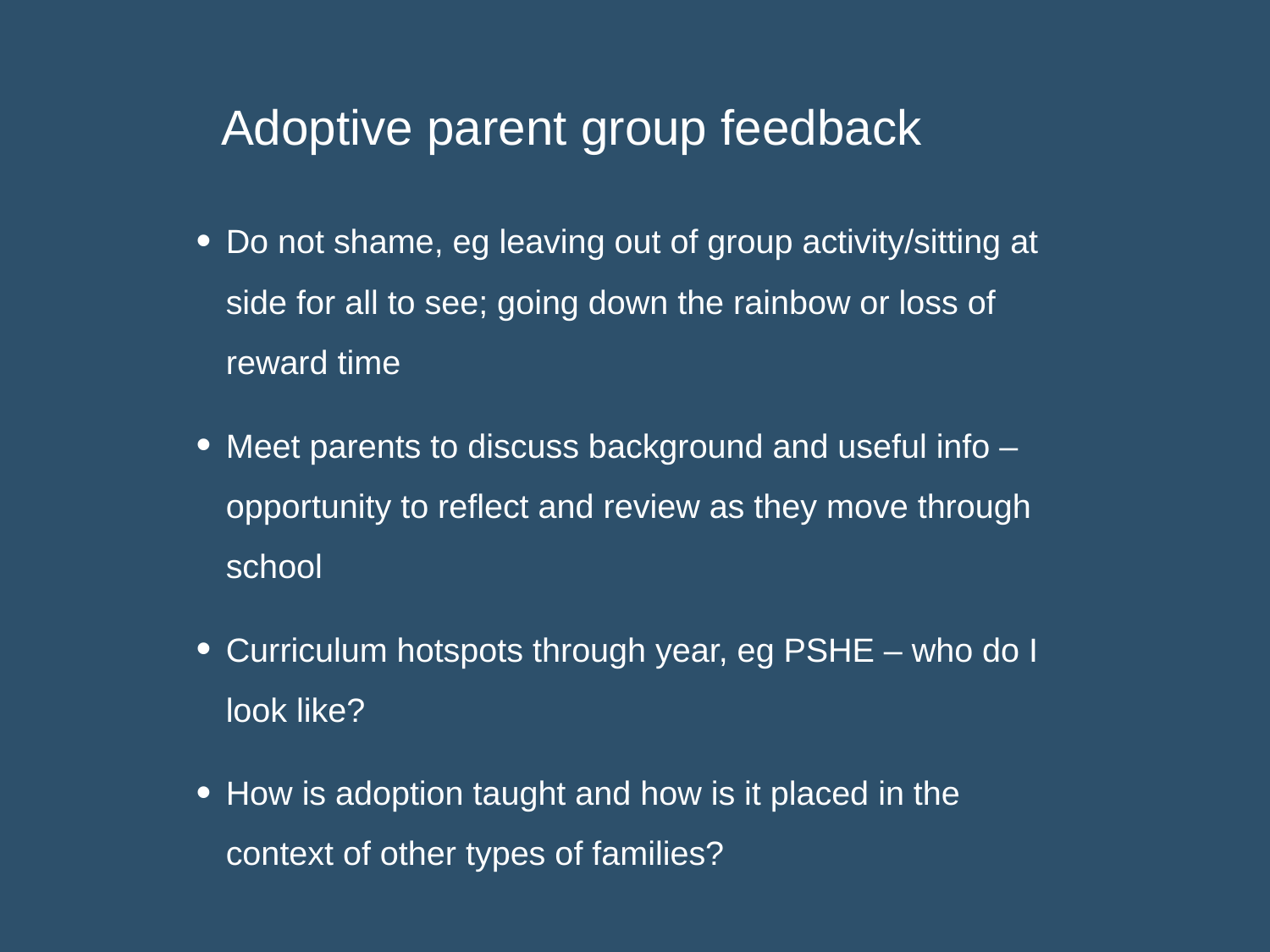

# Adoptive parent group feedback
Do not shame, eg leaving out of group activity/sitting at side for all to see; going down the rainbow or loss of reward time
Meet parents to discuss background and useful info – opportunity to reflect and review as they move through school
Curriculum hotspots through year, eg PSHE – who do I look like?
How is adoption taught and how is it placed in the context of other types of families?